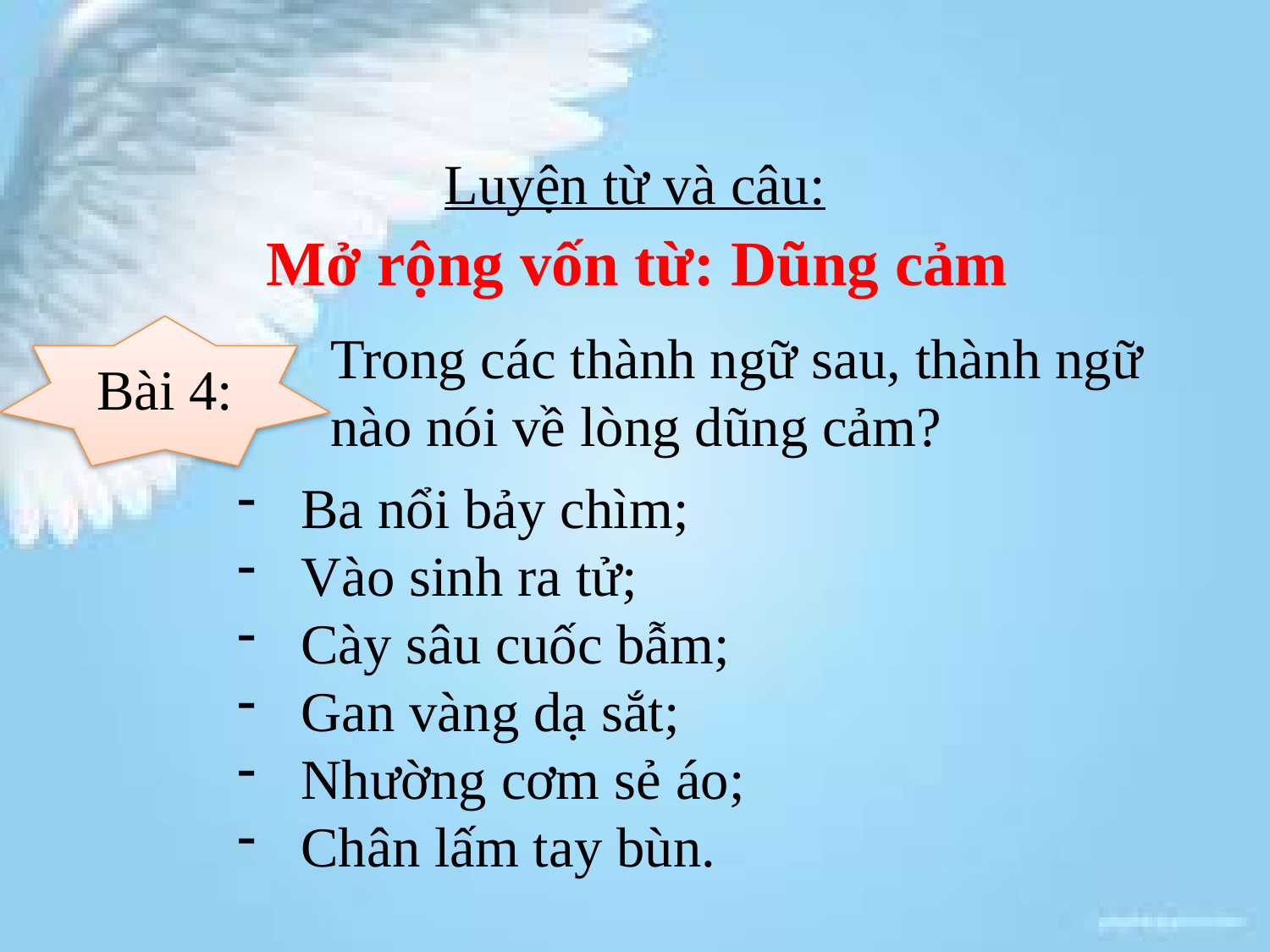

# Luyện từ và câu:
Mở rộng vốn từ: Dũng cảm
Bài 4:
Trong các thành ngữ sau, thành ngữ nào nói về lòng dũng cảm?
Ba nổi bảy chìm;
Vào sinh ra tử;
Cày sâu cuốc bẫm;
Gan vàng dạ sắt;
Nhường cơm sẻ áo;
Chân lấm tay bùn.